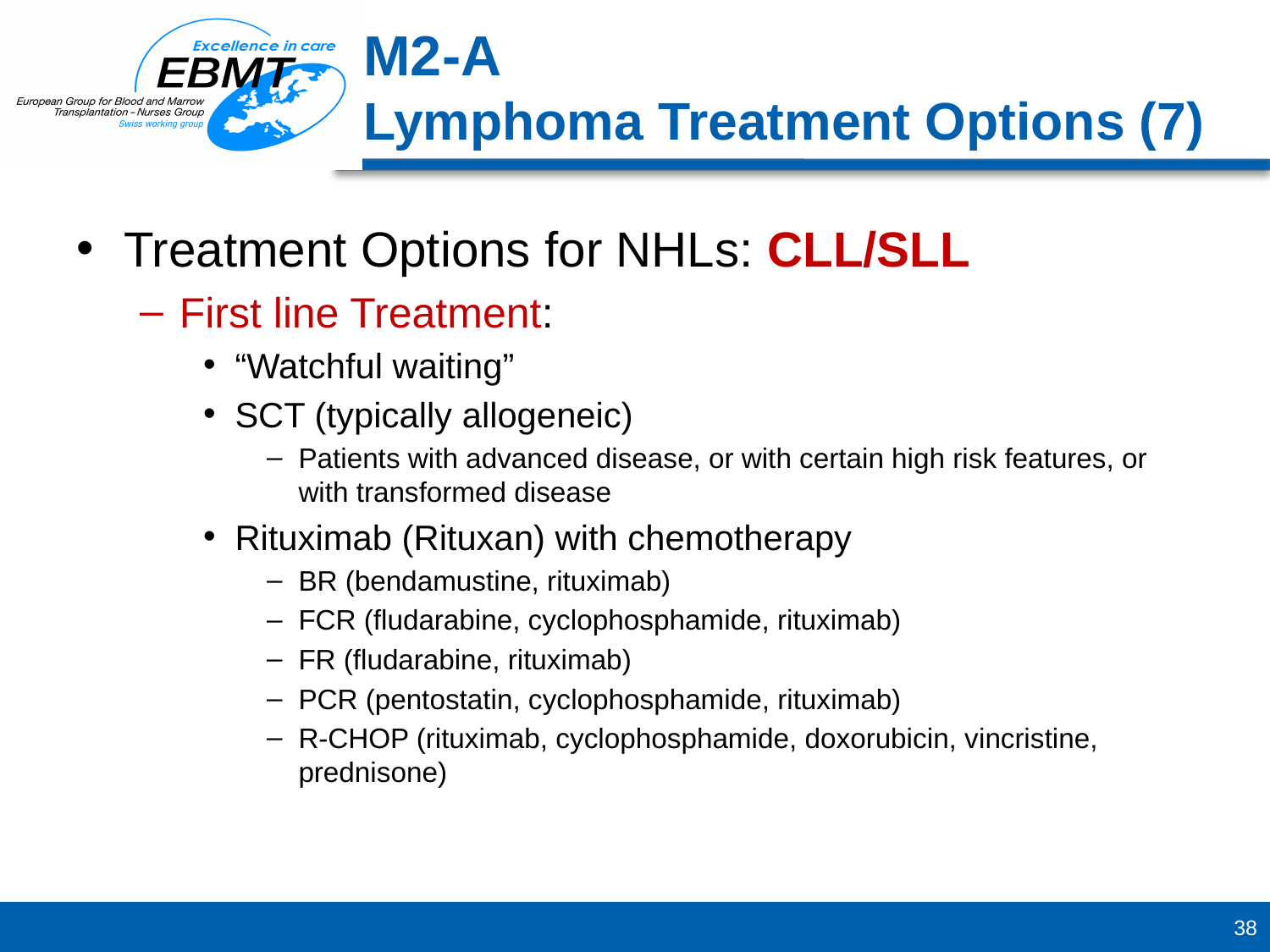

M2-A
Lymphoma Treatment Options (7)
Treatment Options for NHLs: CLL/SLL
First line Treatment:
“Watchful waiting”
SCT (typically allogeneic)
Patients with advanced disease, or with certain high risk features, or with transformed disease
Rituximab (Rituxan) with chemotherapy
BR (bendamustine, rituximab)
FCR (fludarabine, cyclophosphamide, rituximab)
FR (fludarabine, rituximab)
PCR (pentostatin, cyclophosphamide, rituximab)
R-CHOP (rituximab, cyclophosphamide, doxorubicin, vincristine, prednisone)